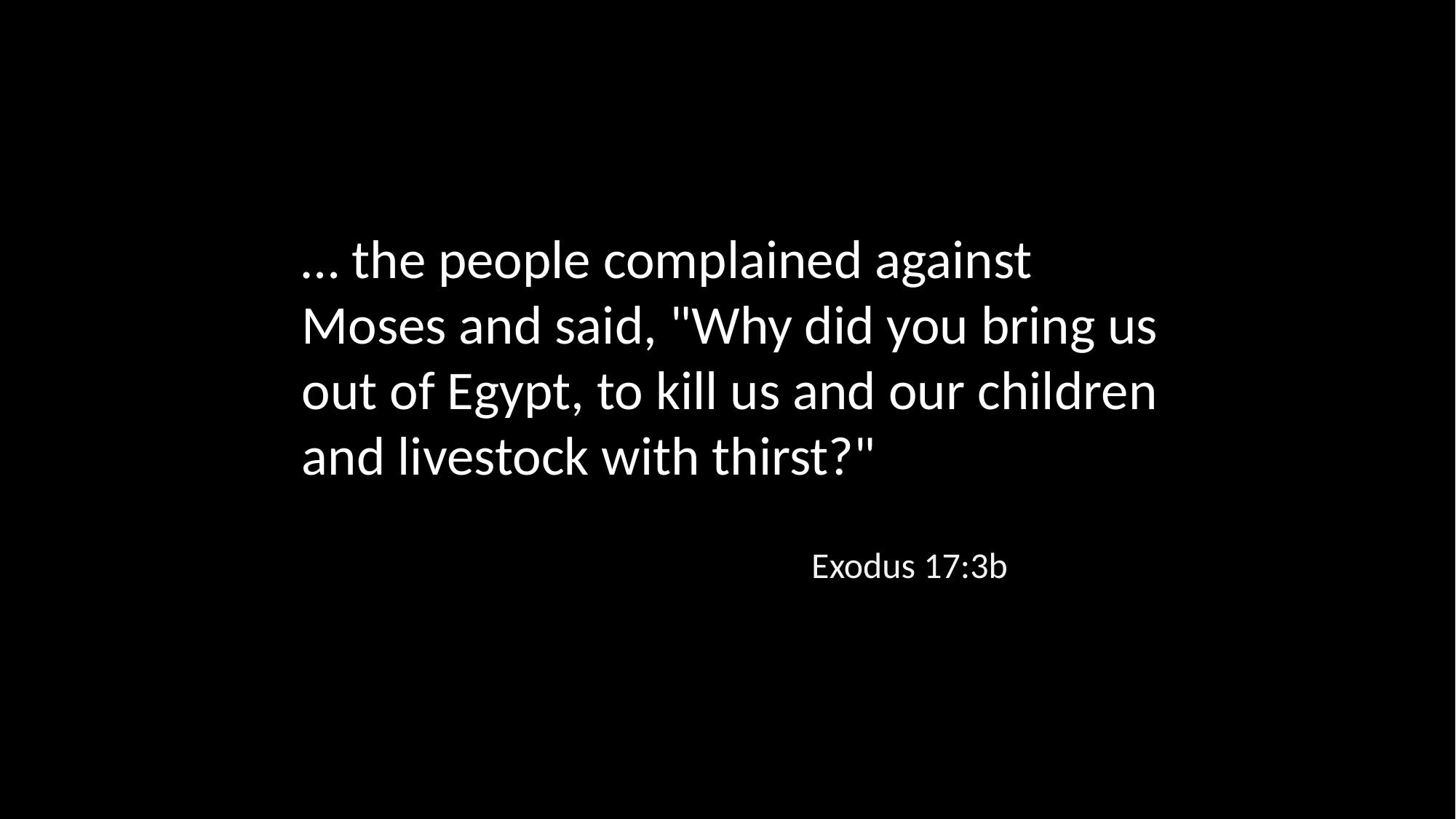

… the people complained against Moses and said, "Why did you bring us out of Egypt, to kill us and our children and livestock with thirst?"
Exodus 17:3b